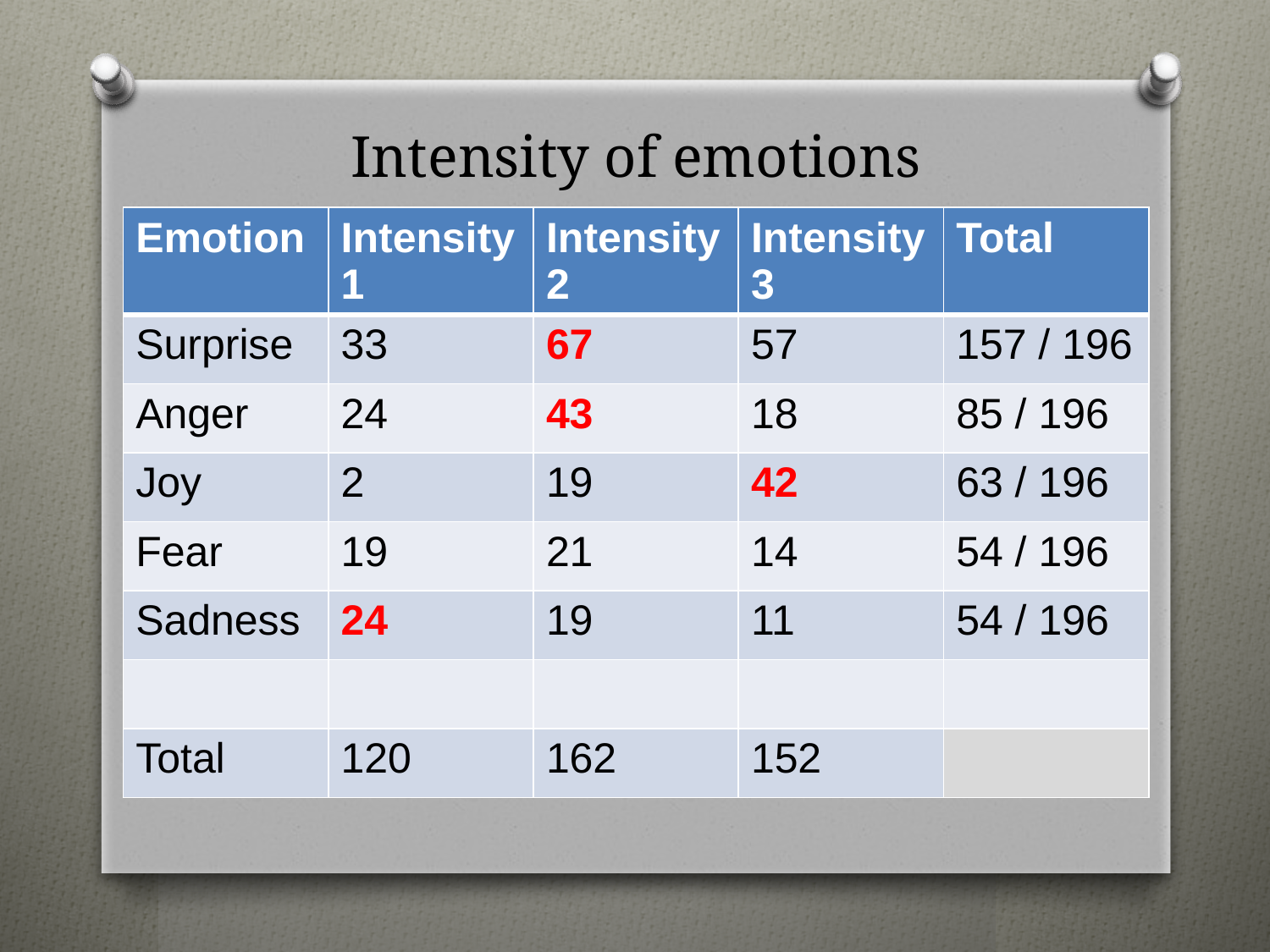

# Intensity of emotions
| Emotion | Intensity 1 | Intensity 2 | Intensity 3 | Total |
| --- | --- | --- | --- | --- |
| Surprise | 33 | 67 | 57 | 157 / 196 |
| Anger | 24 | 43 | 18 | 85 / 196 |
| Joy | 2 | 19 | 42 | 63 / 196 |
| Fear | 19 | 21 | 14 | 54 / 196 |
| Sadness | 24 | 19 | 11 | 54 / 196 |
|  |  |  |  |  |
| Total | 120 | 162 | 152 |  |